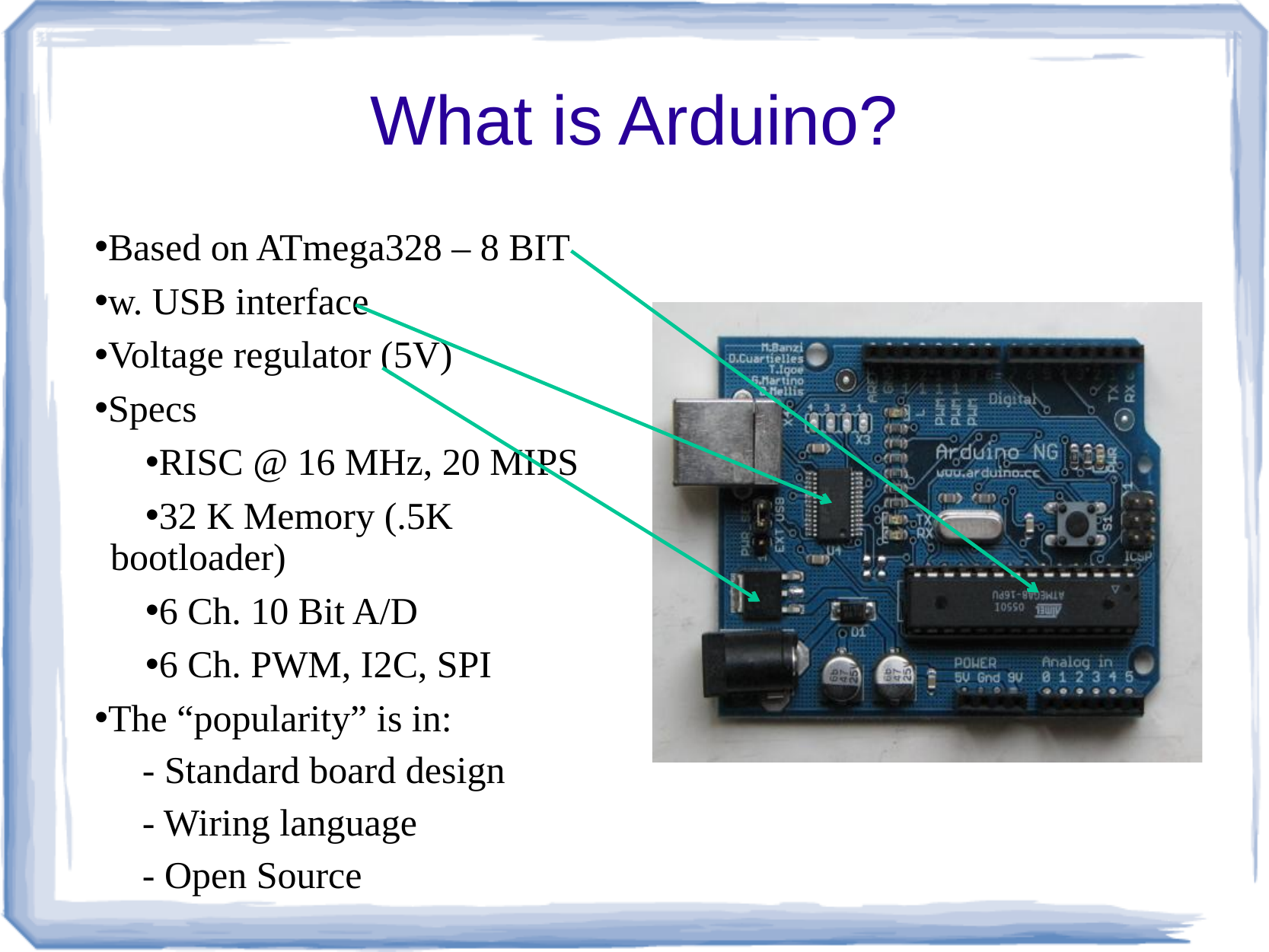

# What is Arduino?
Based on ATmega328 – 8 BIT
w. USB interface
Voltage regulator (5V)
Specs
RISC @ 16 MHz, 20 MIPS
32 K Memory (.5K bootloader)
6 Ch. 10 Bit A/D
6 Ch. PWM, I2C, SPI
The “popularity” is in:
     - Standard board design
     - Wiring language
     - Open Source